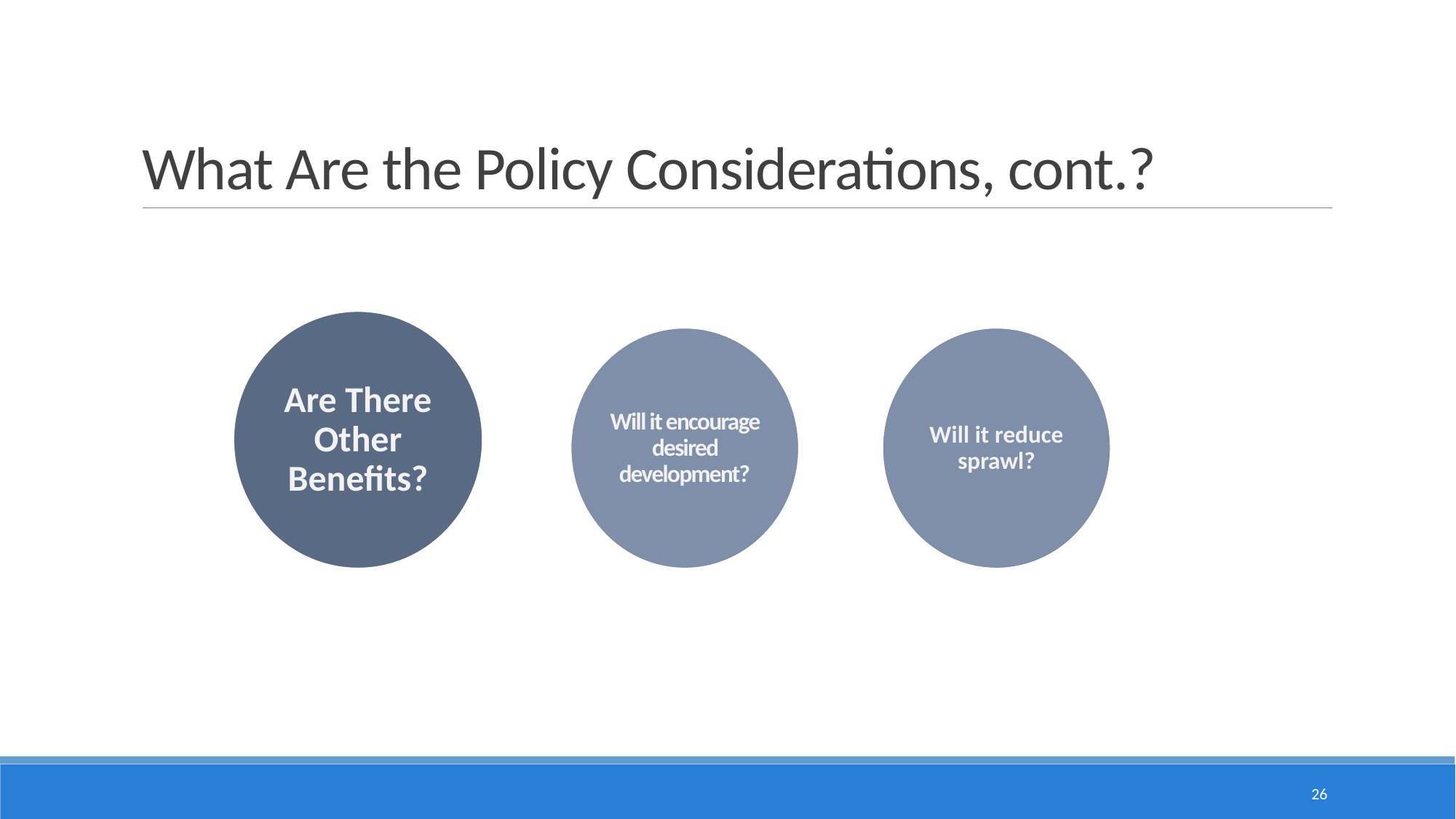

# What Are the Policy Considerations, cont.?
Are There Other Benefits?
Will it encourage desired development?
Will it reduce sprawl?
26